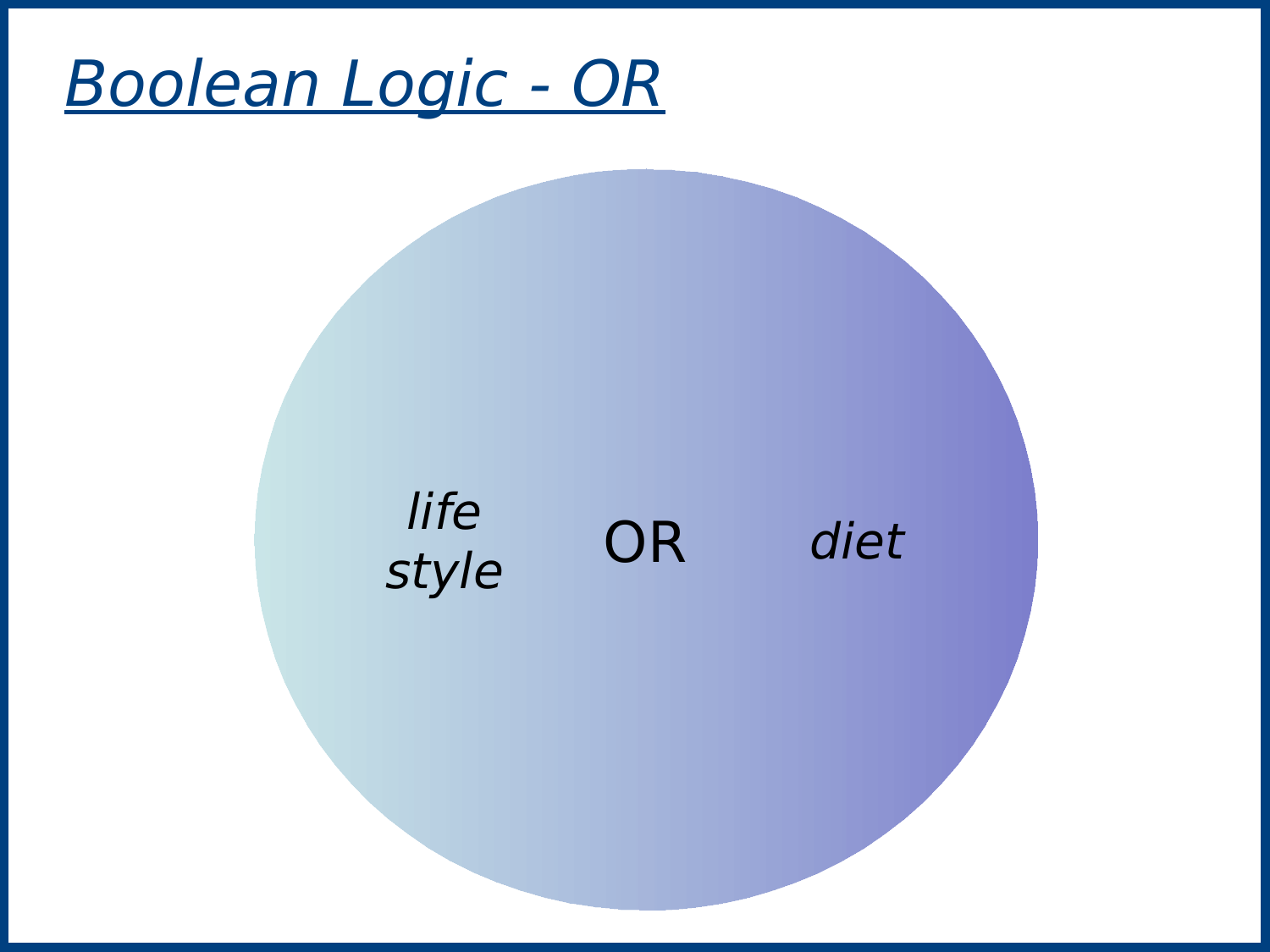

Boolean Logic - OR

diet
life
style
OR